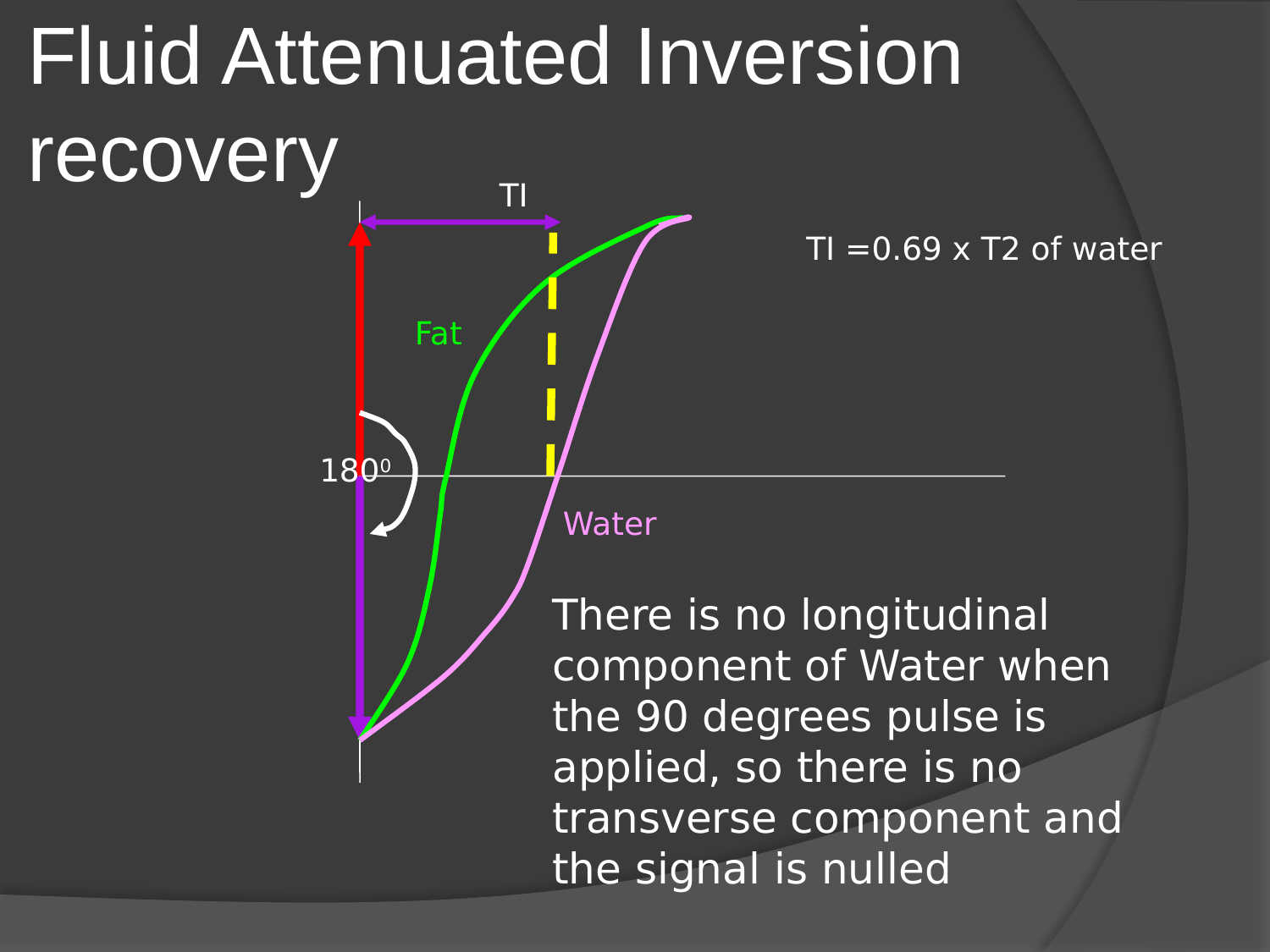

# Fluid Attenuated Inversion recovery
TI

TI =0.69 x T2 of water

Fat

1800

Water
There is no longitudinal component of Water when the 90 degrees pulse is applied, so there is no transverse component and the signal is nulled